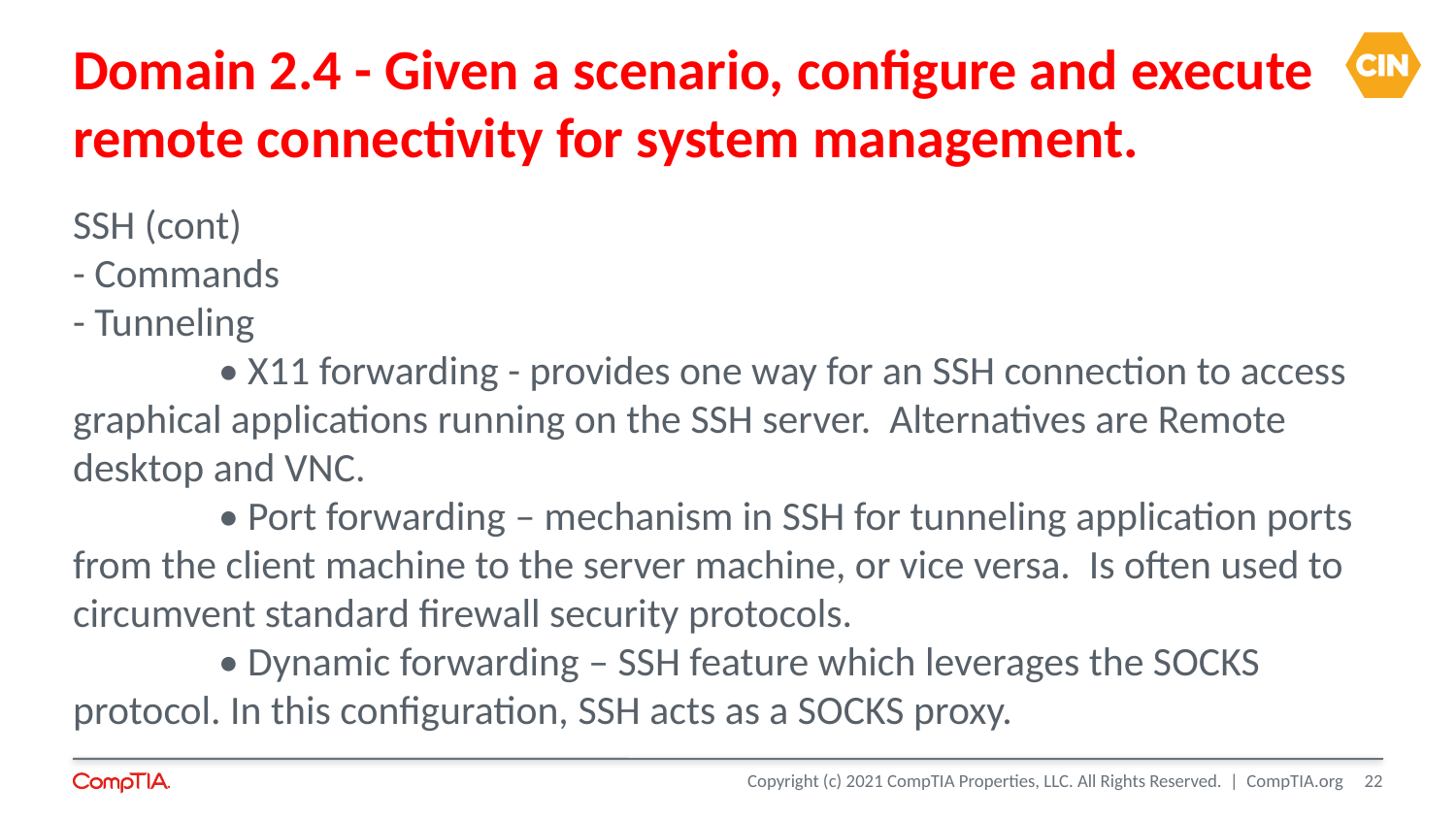

Domain 2.4 - Given a scenario, configure and execute remote connectivity for system management.
SSH (cont)
- Commands
- Tunneling
	• X11 forwarding - provides one way for an SSH connection to access graphical applications running on the SSH server.  Alternatives are Remote desktop and VNC.
	• Port forwarding – mechanism in SSH for tunneling application ports from the client machine to the server machine, or vice versa.  Is often used to circumvent standard firewall security protocols.
	• Dynamic forwarding – SSH feature which leverages the SOCKS protocol. In this configuration, SSH acts as a SOCKS proxy.
22